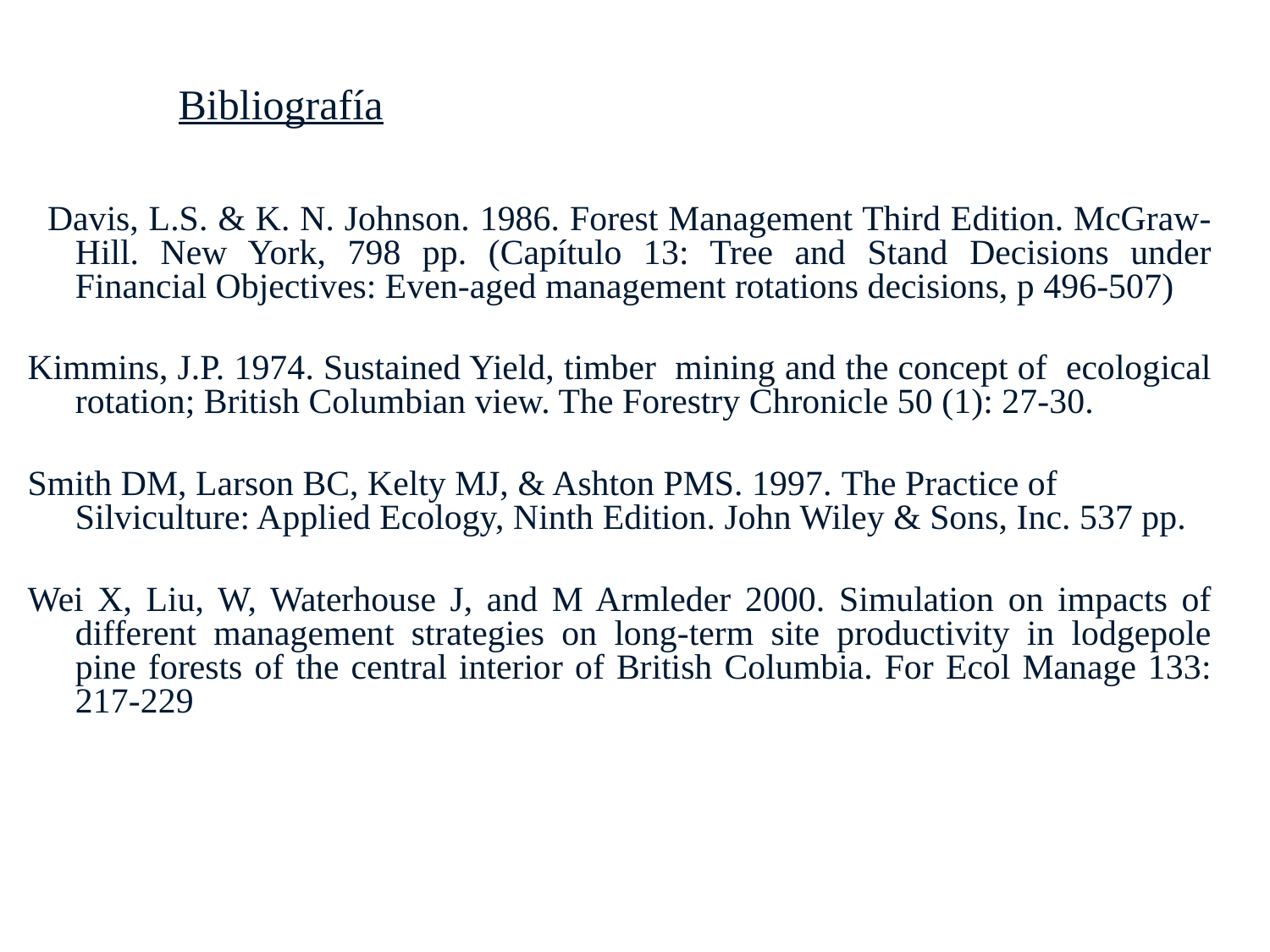

Bibliografía

  Davis, L.S. & K. N. Johnson. 1986. Forest Management Third Edition. McGraw-Hill. New York, 798 pp. (Capítulo 13: Tree and Stand Decisions under Financial Objectives: Even-aged management rotations decisions, p 496-507)

Kimmins, J.P. 1974. Sustained Yield, timber  mining and the concept of  ecological rotation; British Columbian view. The Forestry Chronicle 50 (1): 27-30.

Smith DM, Larson BC, Kelty MJ, & Ashton PMS. 1997. The Practice of Silviculture: Applied Ecology, Ninth Edition. John Wiley & Sons, Inc. 537 pp.

Wei X, Liu, W, Waterhouse J, and M Armleder 2000. Simulation on impacts of different management strategies on long-term site productivity in lodgepole pine forests of the central interior of British Columbia. For Ecol Manage 133: 217-229